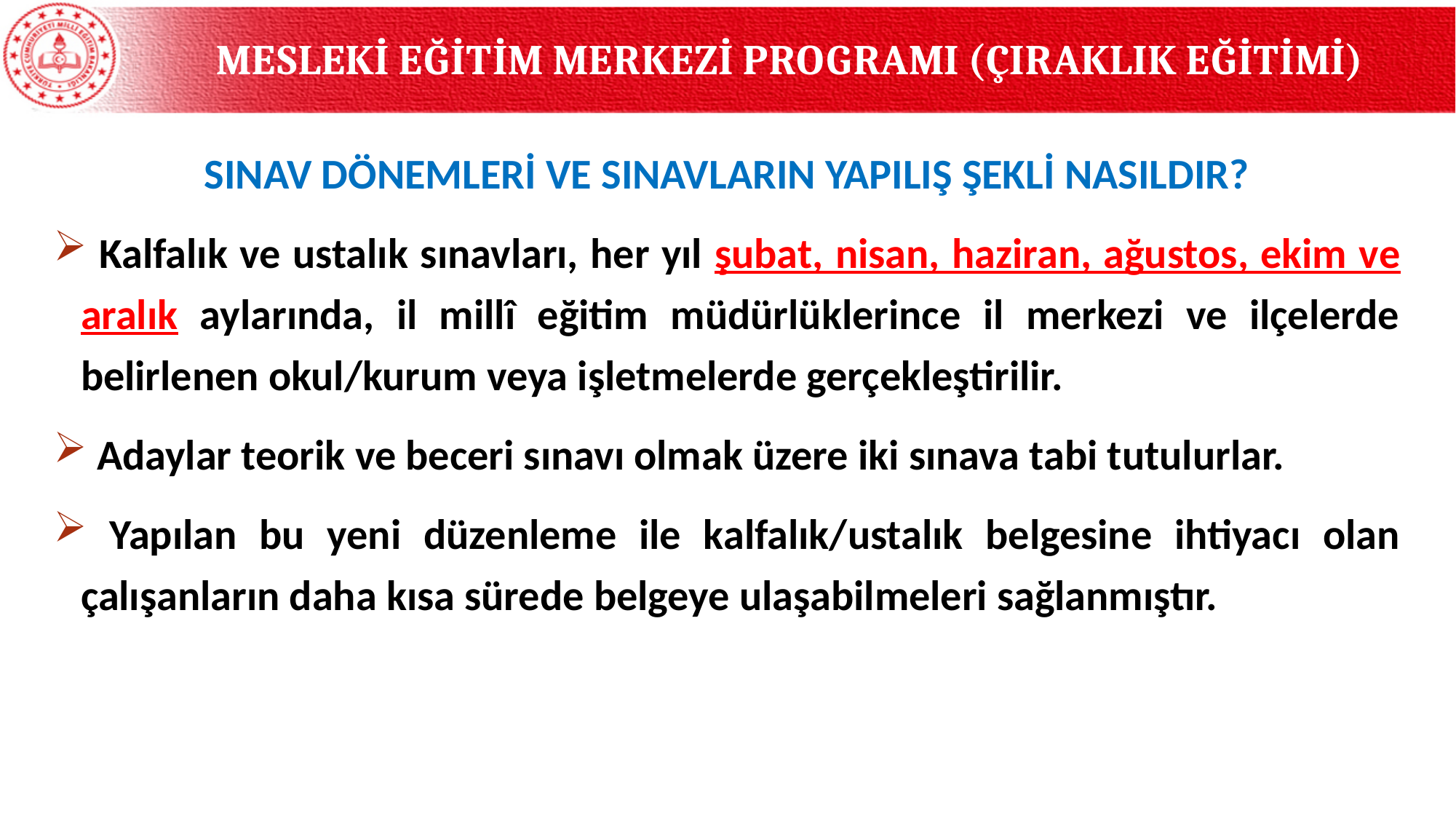

MESLEKİ EĞİTİM MERKEZİ PROGRAMI (ÇIRAKLIK EĞİTİMİ)
SINAV DÖNEMLERİ VE SINAVLARIN YAPILIŞ ŞEKLİ NASILDIR?
 Kalfalık ve ustalık sınavları, her yıl şubat, nisan, haziran, ağustos, ekim ve aralık aylarında, il millî eğitim müdürlüklerince il merkezi ve ilçelerde belirlenen okul/kurum veya işletmelerde gerçekleştirilir.
 Adaylar teorik ve beceri sınavı olmak üzere iki sınava tabi tutulurlar.
 Yapılan bu yeni düzenleme ile kalfalık/ustalık belgesine ihtiyacı olan çalışanların daha kısa sürede belgeye ulaşabilmeleri sağlanmıştır.